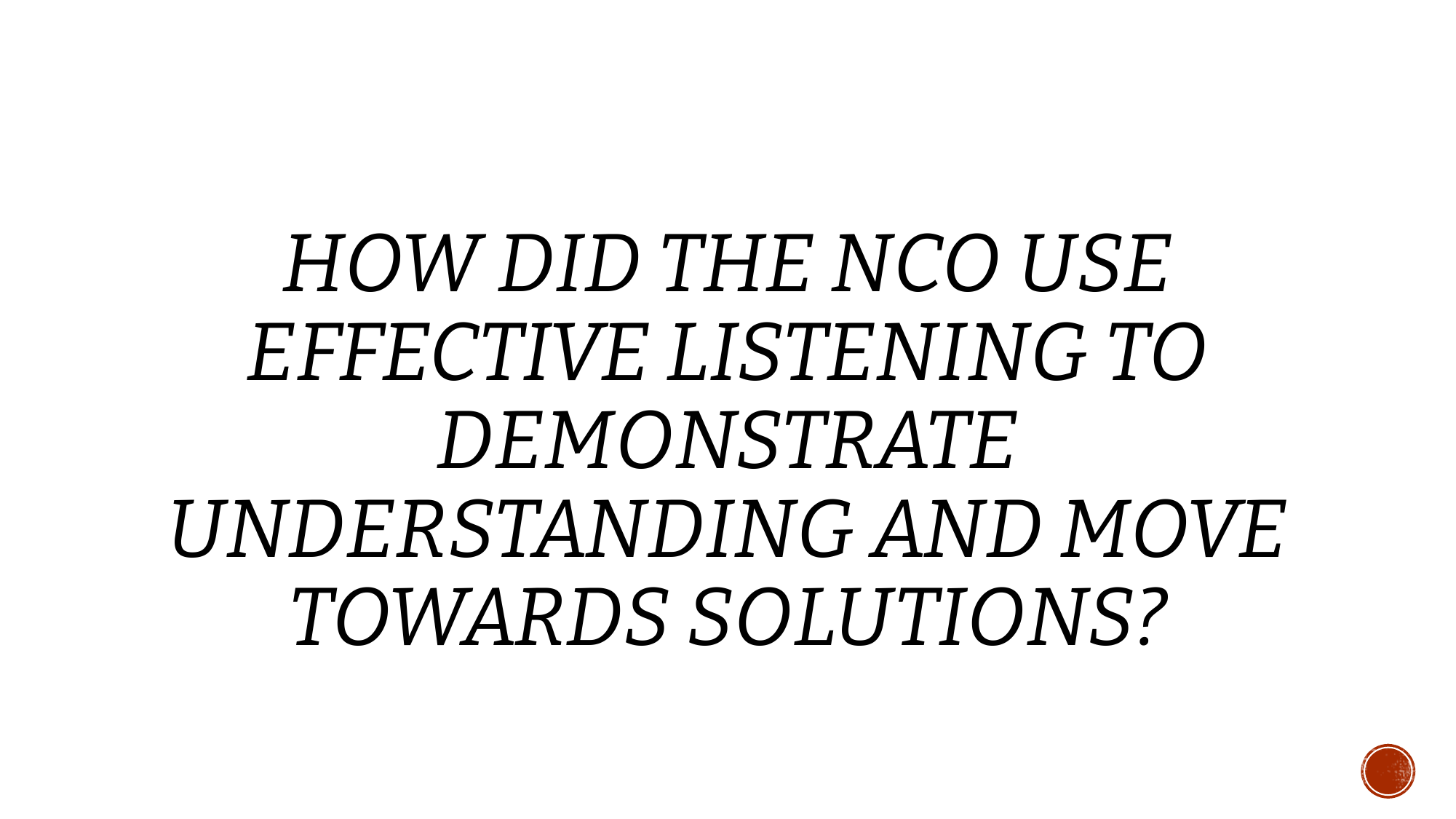

# How did the NCO use effective listening to demonstrate understanding and move towards solutions?